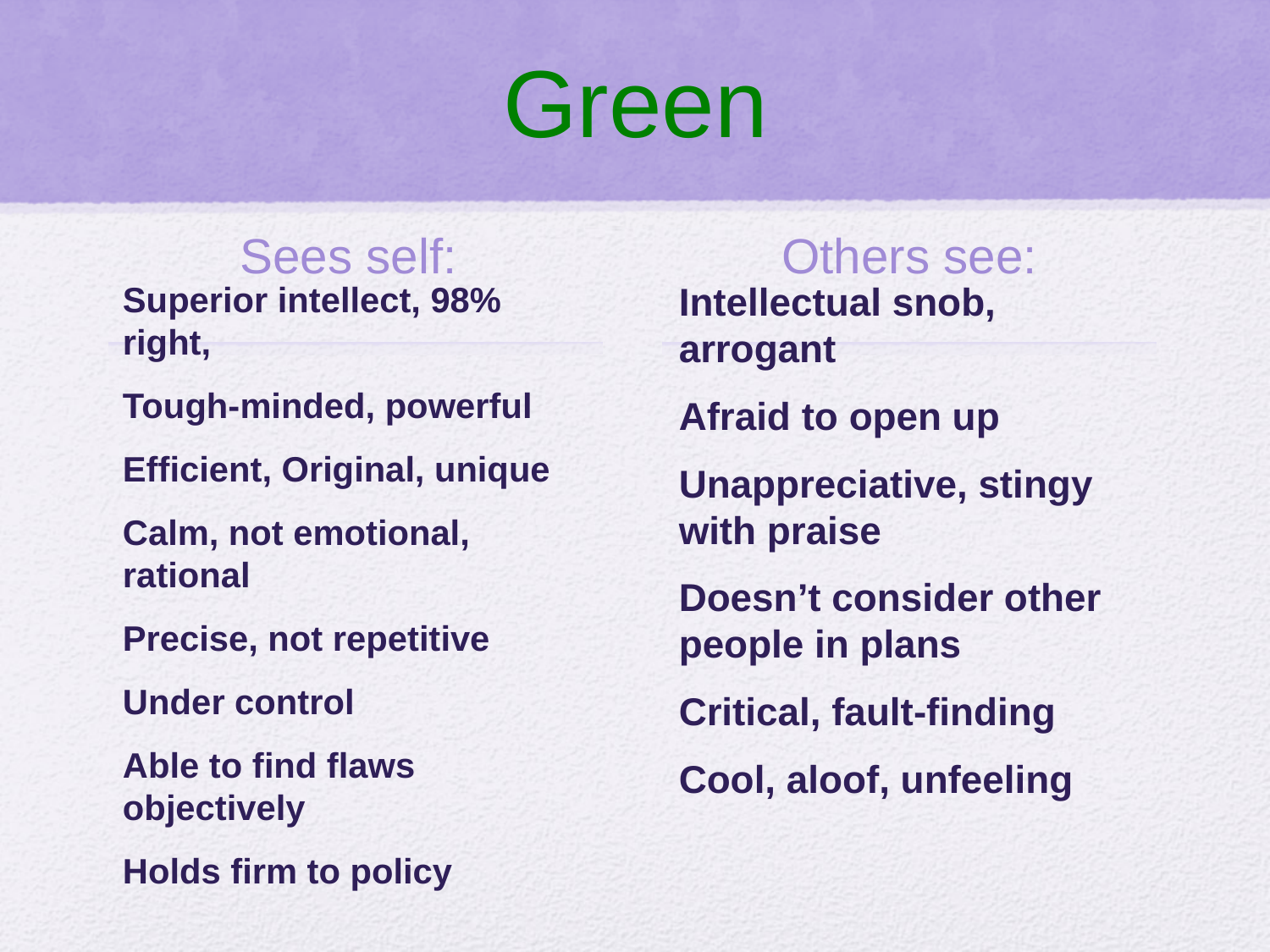

# Green
Sees self:
Others see:
Superior intellect, 98% right,
Tough-minded, powerful
Efficient, Original, unique
Calm, not emotional, rational
Precise, not repetitive
Under control
Able to find flaws objectively
Holds firm to policy
Intellectual snob, arrogant
Afraid to open up
Unappreciative, stingy with praise
Doesn’t consider other people in plans
Critical, fault-finding
Cool, aloof, unfeeling